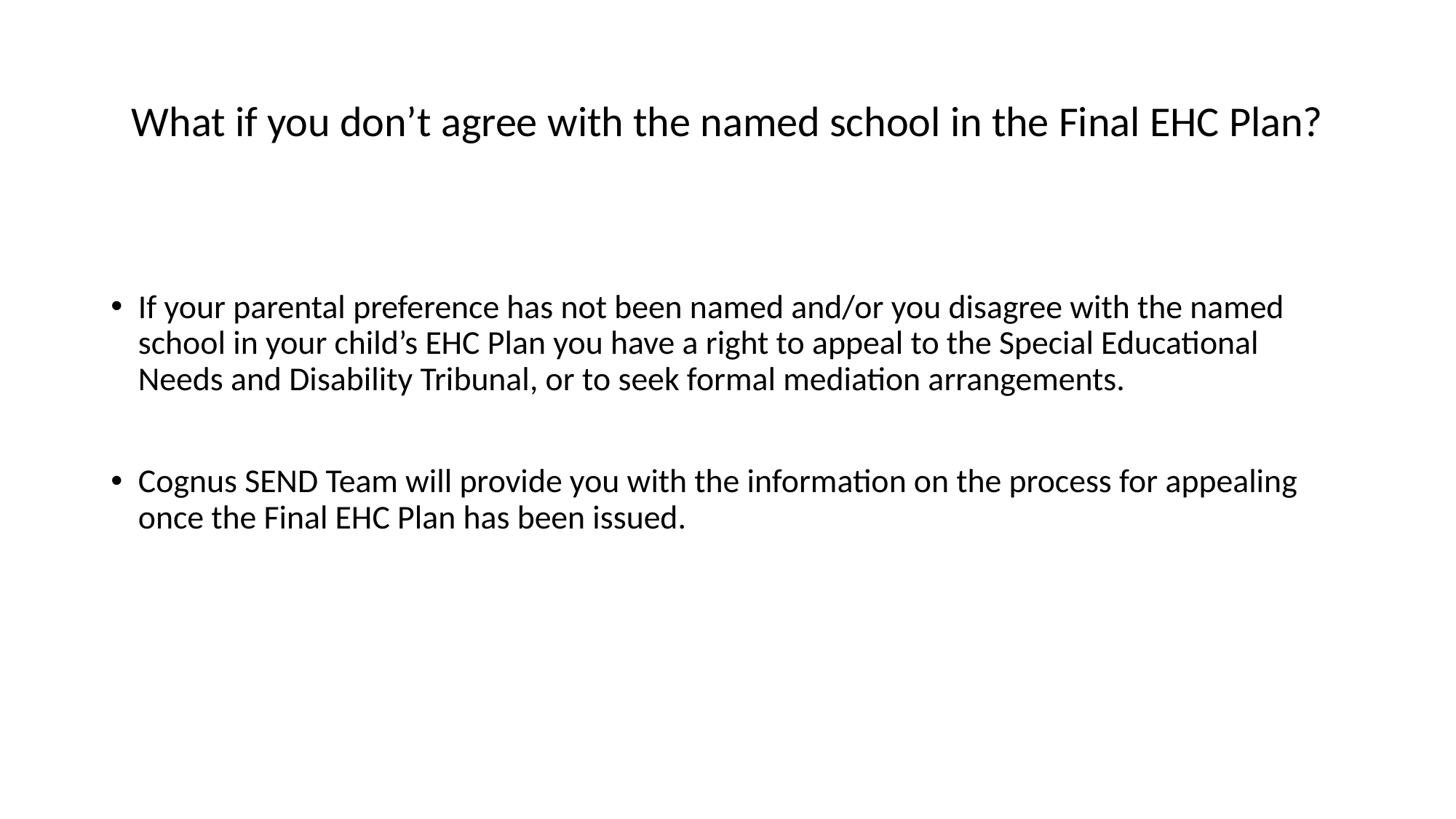

# What if you don’t agree with the named school in the Final EHC Plan?

If your parental preference has not been named and/or you disagree with the named school in your child’s EHC Plan you have a right to appeal to the Special Educational Needs and Disability Tribunal, or to seek formal mediation arrangements.

Cognus SEND Team will provide you with the information on the process for appealing once the Final EHC Plan has been issued.